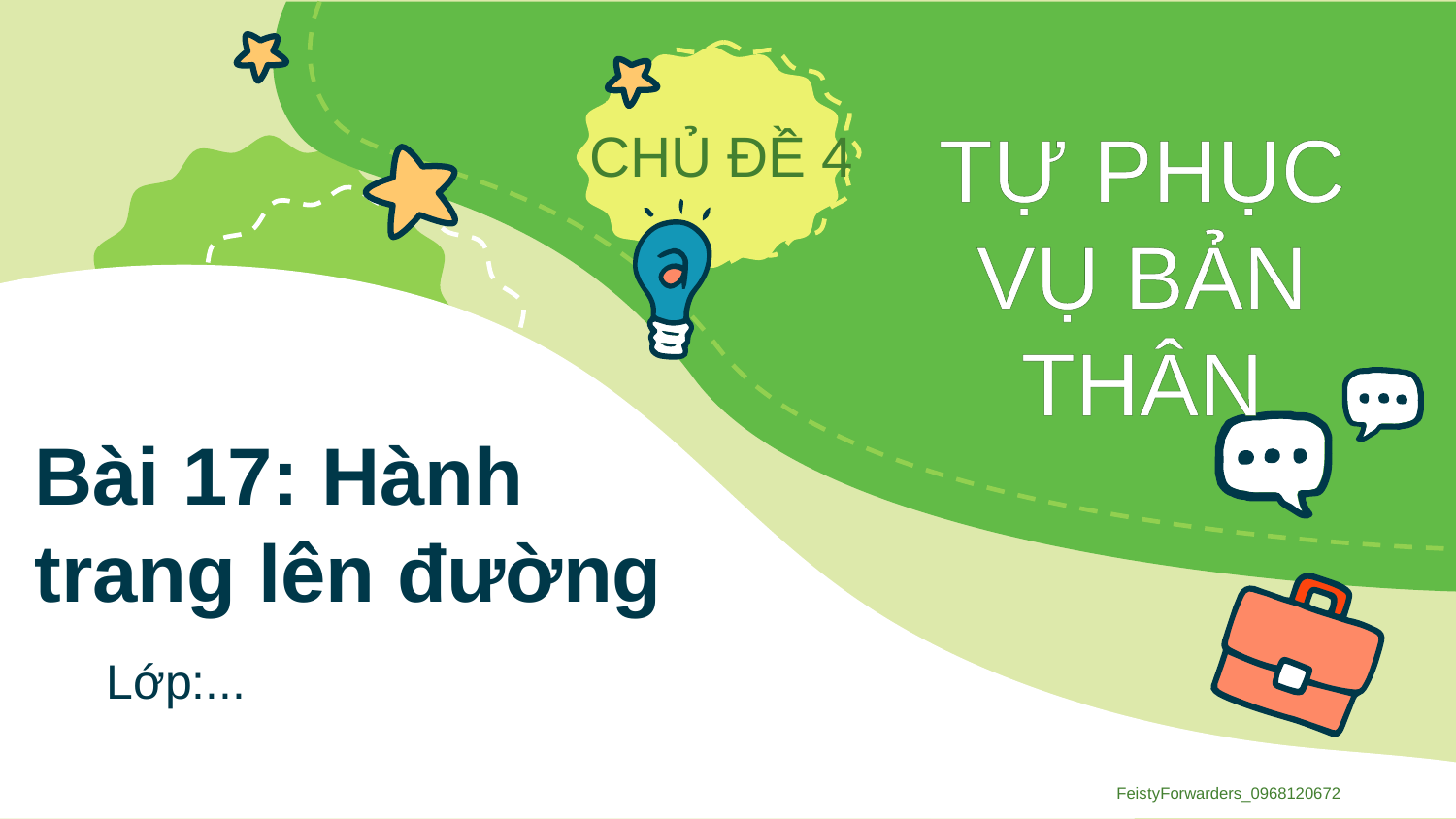

# Bài 17: Hành trang lên đường
Lớp:...